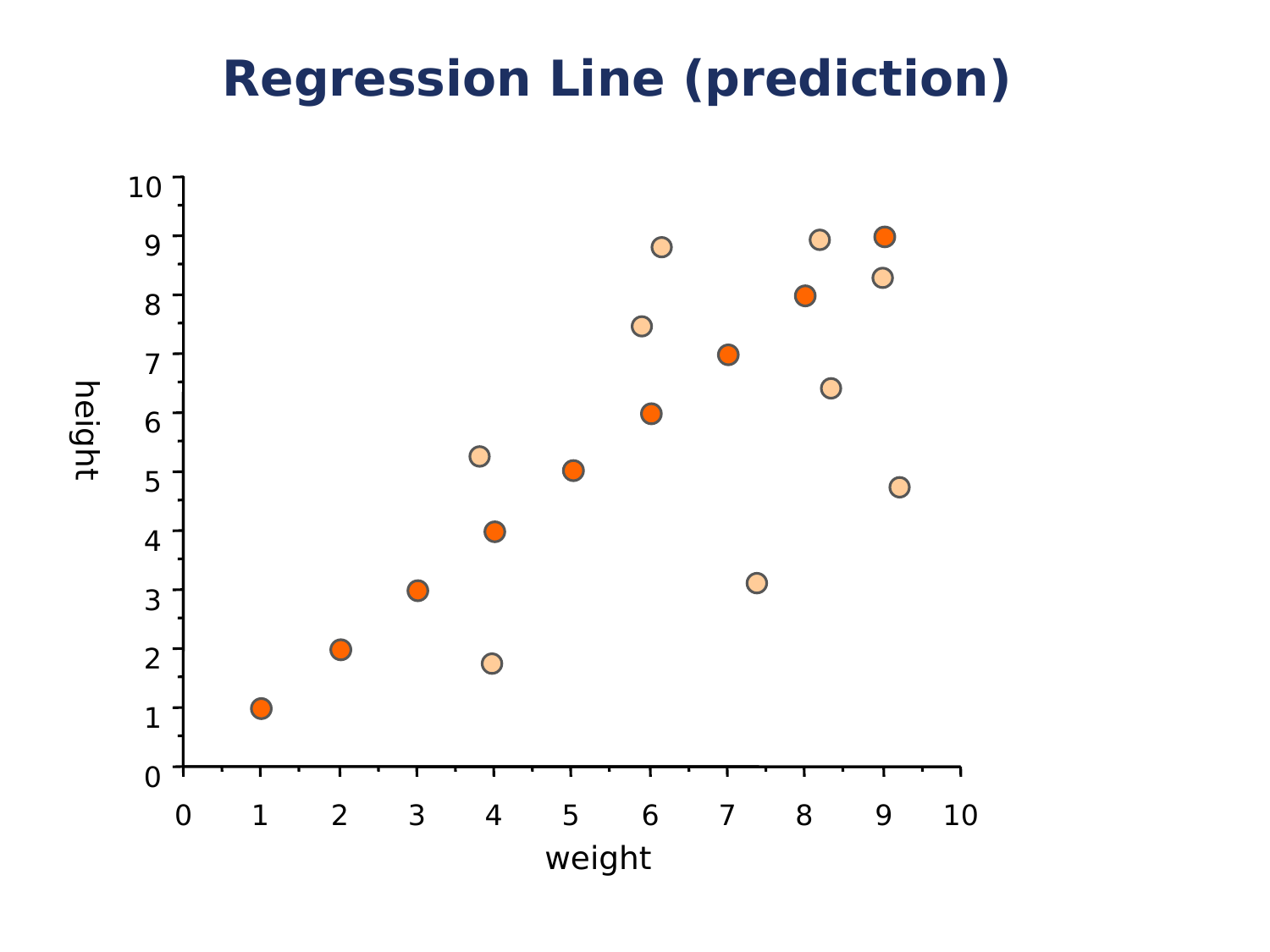

Regression Line (prediction)
10

9

8

7

height

6

5

4

3

2

1

0

0
1
2
3
4
5
6
7
8
9
10
weight